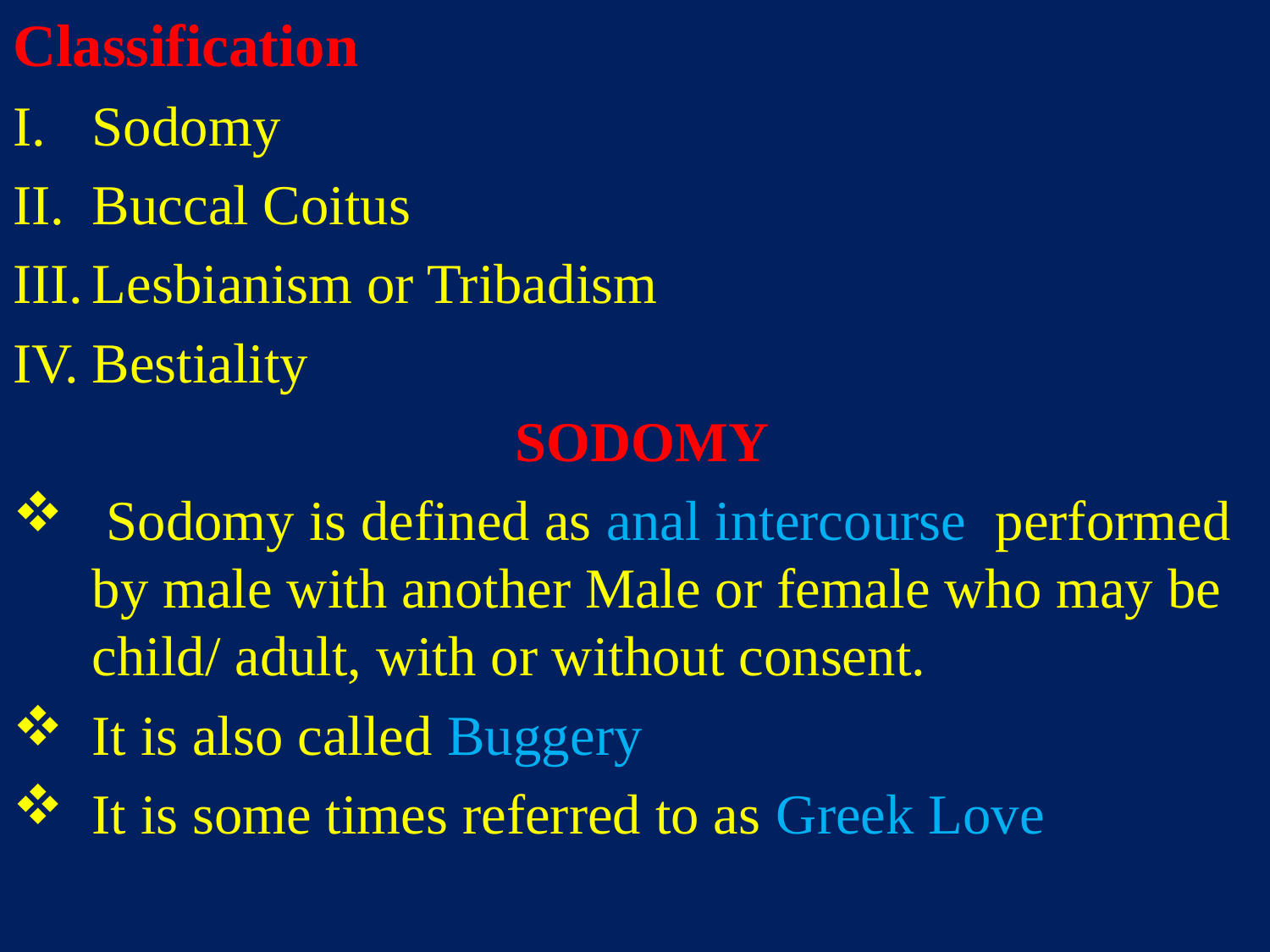

Classification
Sodomy
Buccal Coitus
Lesbianism or Tribadism
Bestiality
 SODOMY
 Sodomy is defined as anal intercourse  performed by male with another Male or female who may be child/ adult, with or without consent.
It is also called Buggery
It is some times referred to as Greek Love